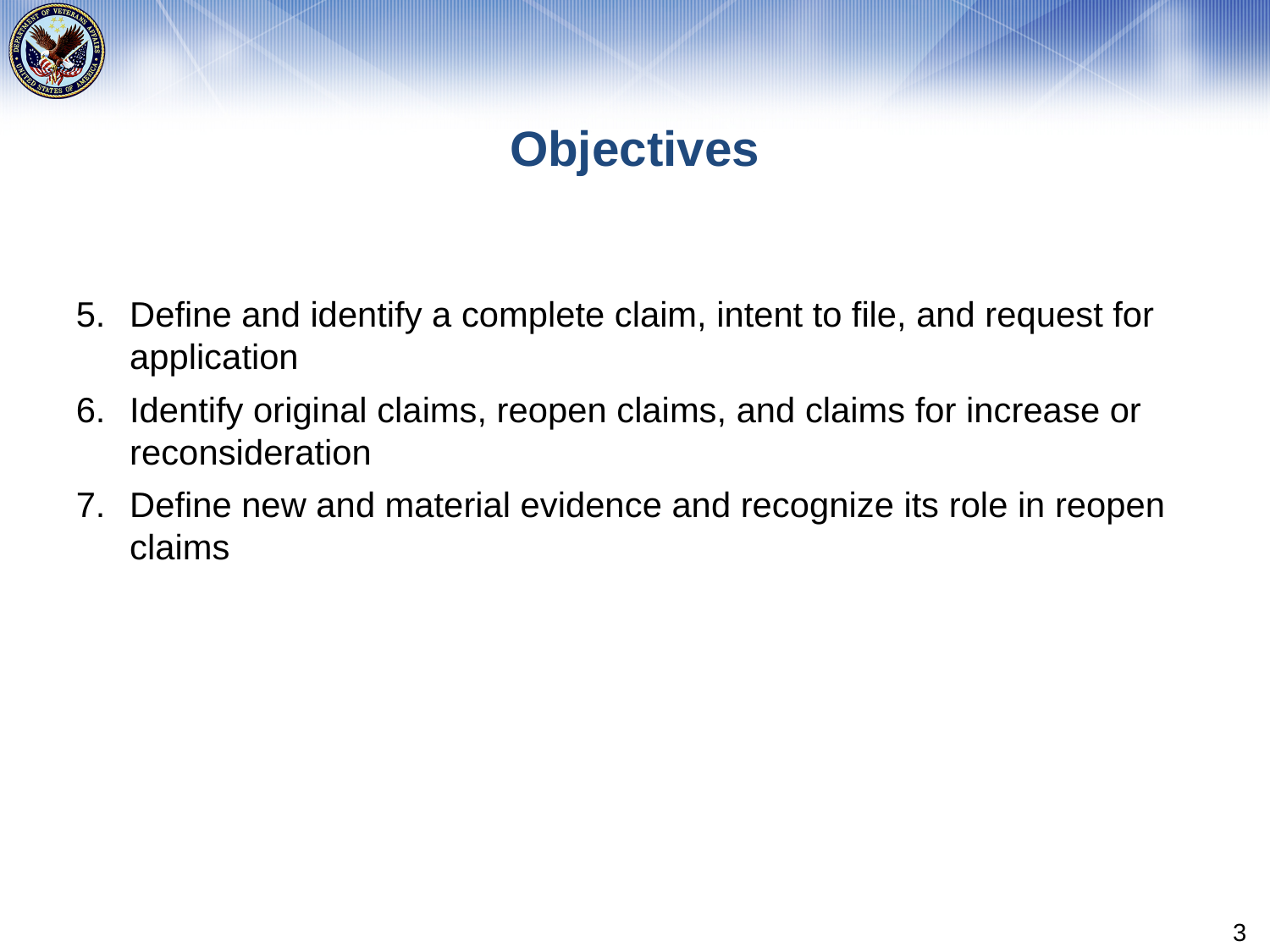

# Objectives
Define and identify a complete claim, intent to file, and request for application
Identify original claims, reopen claims, and claims for increase or reconsideration
Define new and material evidence and recognize its role in reopen claims
3